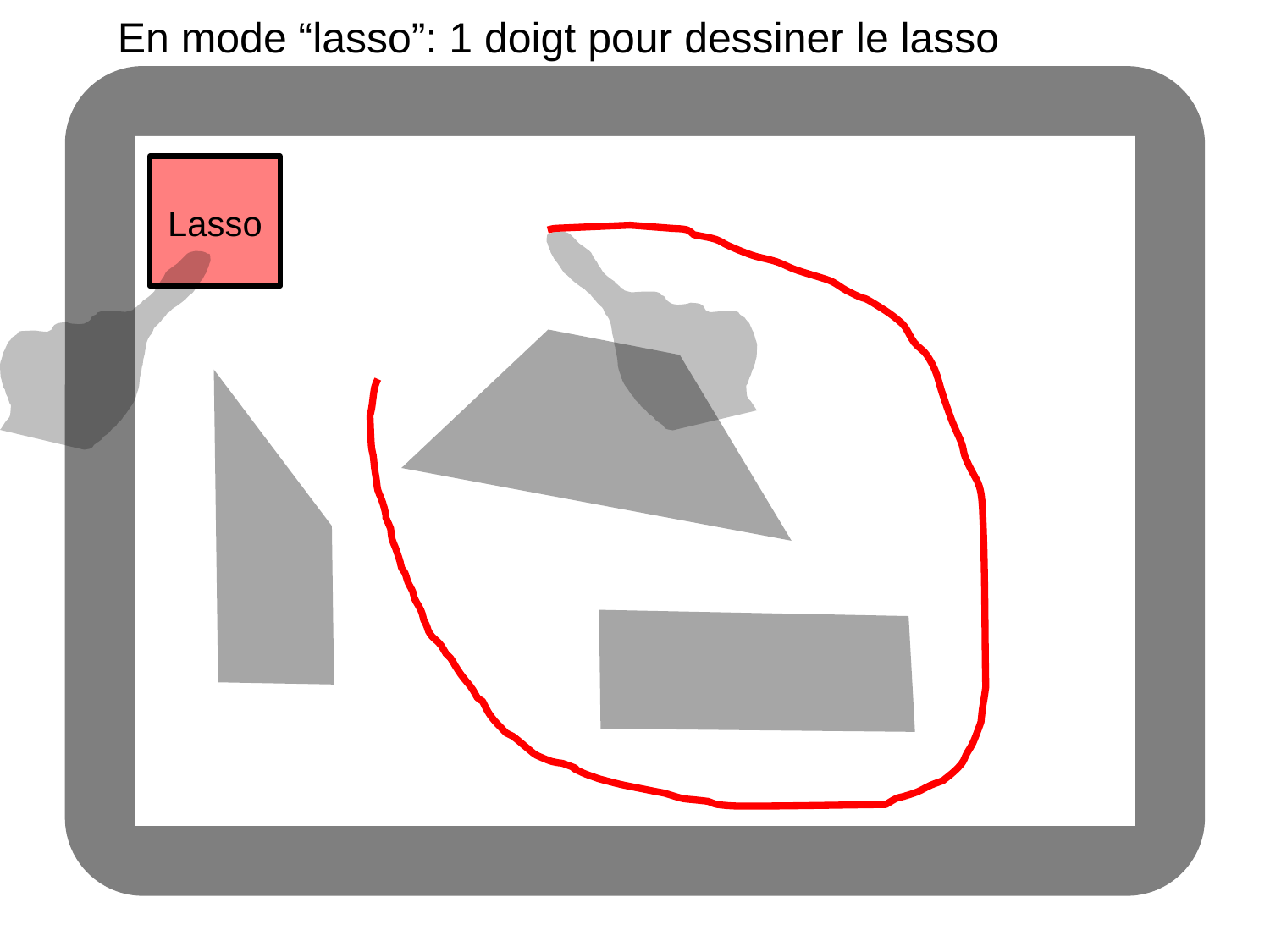

En mode “lasso”: 1 doigt pour dessiner le lasso

Lasso